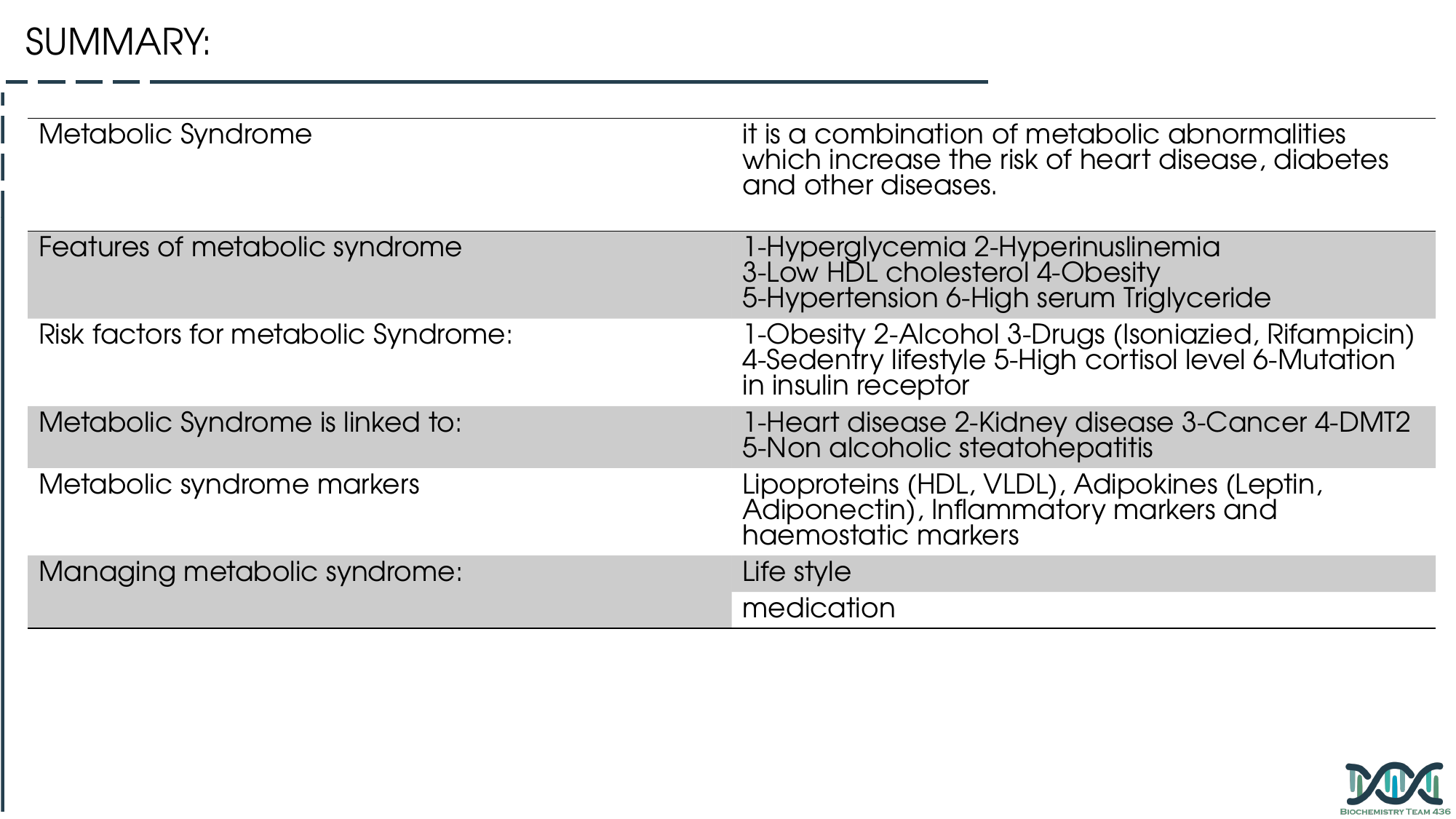

SUMMARY:
| Metabolic Syndrome | it is a combination of metabolic abnormalities which increase the risk of heart disease, diabetes and other diseases. |
| --- | --- |
| Features of metabolic syndrome | 1-Hyperglycemia 2-Hyperinuslinemia 3-Low HDL cholesterol 4-Obesity 5-Hypertension 6-High serum Triglyceride |
| Risk factors for metabolic Syndrome: | 1-Obesity 2-Alcohol 3-Drugs (Isoniazied, Rifampicin) 4-Sedentry lifestyle 5-High cortisol level 6-Mutation in insulin receptor |
| Metabolic Syndrome is linked to: | 1-Heart disease 2-Kidney disease 3-Cancer 4-DMT2 5-Non alcoholic steatohepatitis |
| Metabolic syndrome markers | Lipoproteins (HDL, VLDL), Adipokines (Leptin, Adiponectin), Inflammatory markers and haemostatic markers |
| Managing metabolic syndrome: | Life style |
|  | medication |